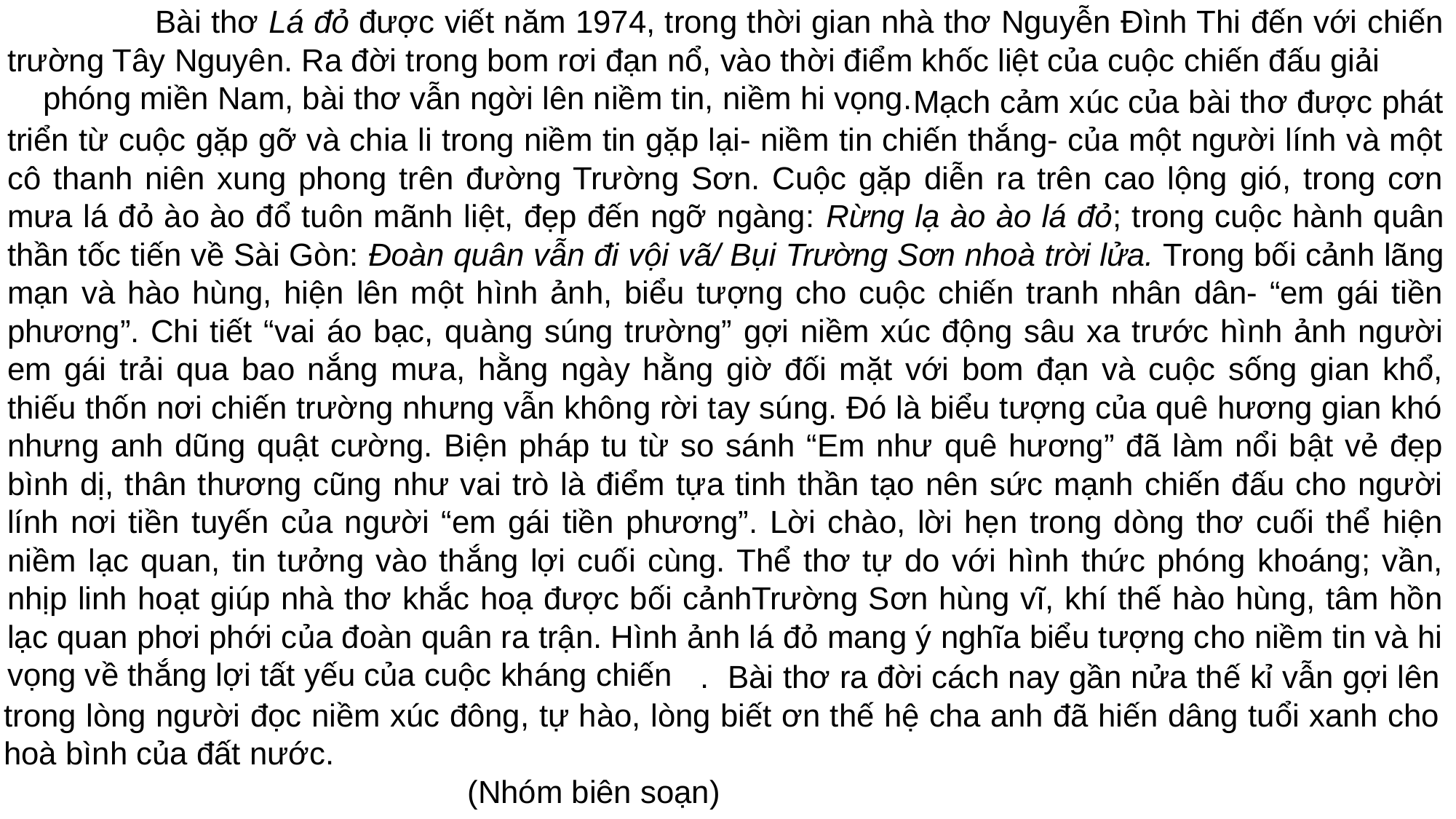

Bài thơ Lá đỏ được viết năm 1974, trong thời gian nhà thơ Nguyễn Đình Thi đến với chiến trường Tây Nguyên. Ra đời trong bom rơi đạn nổ, vào thời điểm khốc liệt của cuộc chiến đấu giải            phóng miền Nam, bài thơ vẫn ngời lên niềm tin, niềm hi vọng.

                                                                                                  Mạch cảm xúc của bài thơ được phát triển từ cuộc gặp gỡ và chia li trong niềm tin gặp lại- niềm tin chiến thắng- của một người lính và một cô thanh niên xung phong trên đường Trường Sơn. Cuộc gặp diễn ra trên cao lộng gió, trong cơn mưa lá đỏ ào ào đổ tuôn mãnh liệt, đẹp đến ngỡ ngàng: Rừng lạ ào ào lá đỏ; trong cuộc hành quân thần tốc tiến về Sài Gòn: Đoàn quân vẫn đi vội vã/ Bụi Trường Sơn nhoà trời lửa. Trong bối cảnh lãng mạn và hào hùng, hiện lên một hình ảnh, biểu tượng cho cuộc chiến tranh nhân dân- “em gái tiền phương”. Chi tiết “vai áo bạc, quàng súng trường” gợi niềm xúc động sâu xa trước hình ảnh người em gái trải qua bao nắng mưa, hằng ngày hằng giờ đối mặt với bom đạn và cuộc sống gian khổ, thiếu thốn nơi chiến trường nhưng vẫn không rời tay súng. Đó là biểu tượng của quê hương gian khó nhưng anh dũng quật cường. Biện pháp tu từ so sánh “Em như quê hương” đã làm nổi bật vẻ đẹp bình dị, thân thương cũng như vai trò là điểm tựa tinh thần tạo nên sức mạnh chiến đấu cho người lính nơi tiền tuyến của người “em gái tiền phương”. Lời chào, lời hẹn trong dòng thơ cuối thể hiện niềm lạc quan, tin tưởng vào thắng lợi cuối cùng. Thể thơ tự do với hình thức phóng khoáng; vần, nhịp linh hoạt giúp nhà thơ khắc hoạ được bối cảnhTrường Sơn hùng vĩ, khí thế hào hùng, tâm hồn lạc quan phơi phới của đoàn quân ra trận. Hình ảnh lá đỏ mang ý nghĩa biểu tượng cho niềm tin và hi vọng về thắng lợi tất yếu của cuộc kháng chiến
                                                                           .  Bài thơ ra đời cách nay gần nửa thế kỉ vẫn gợi lên trong lòng người đọc niềm xúc đông, tự hào, lòng biết ơn thế hệ cha anh đã hiến dâng tuổi xanh cho hoà bình của đất nước.
                                                    (Nhóm biên soạn)